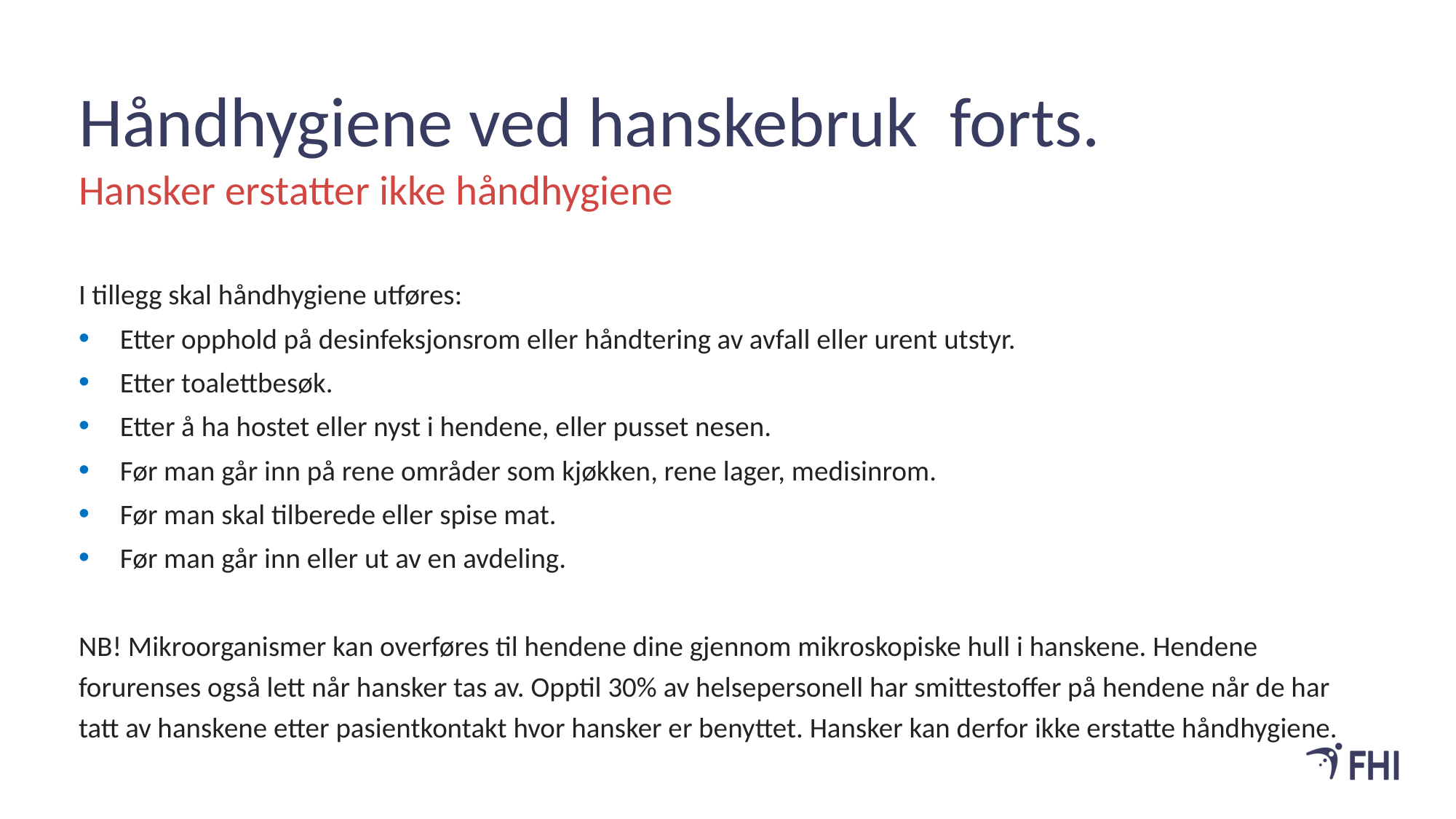

# Håndhygiene ved hanskebruk  forts.
Hansker erstatter ikke håndhygiene
I tillegg skal håndhygiene utføres:
Etter opphold på desinfeksjonsrom eller håndtering av avfall eller urent utstyr.​
Etter toalettbesøk.​
Etter å ha hostet eller nyst i hendene, eller pusset nesen. ​
Før man går inn på rene områder som kjøkken, rene lager, medisinrom. ​
Før man skal tilberede eller spise mat. ​
Før man går inn eller ut av en avdeling.

NB! Mikroorganismer kan overføres til hendene dine gjennom mikroskopiske hull i hanskene. Hendene forurenses også lett når hansker tas av. Opptil 30% av helsepersonell har smittestoffer på hendene når de har tatt av hanskene etter pasientkontakt hvor hansker er benyttet. Hansker kan derfor ikke erstatte håndhygiene.